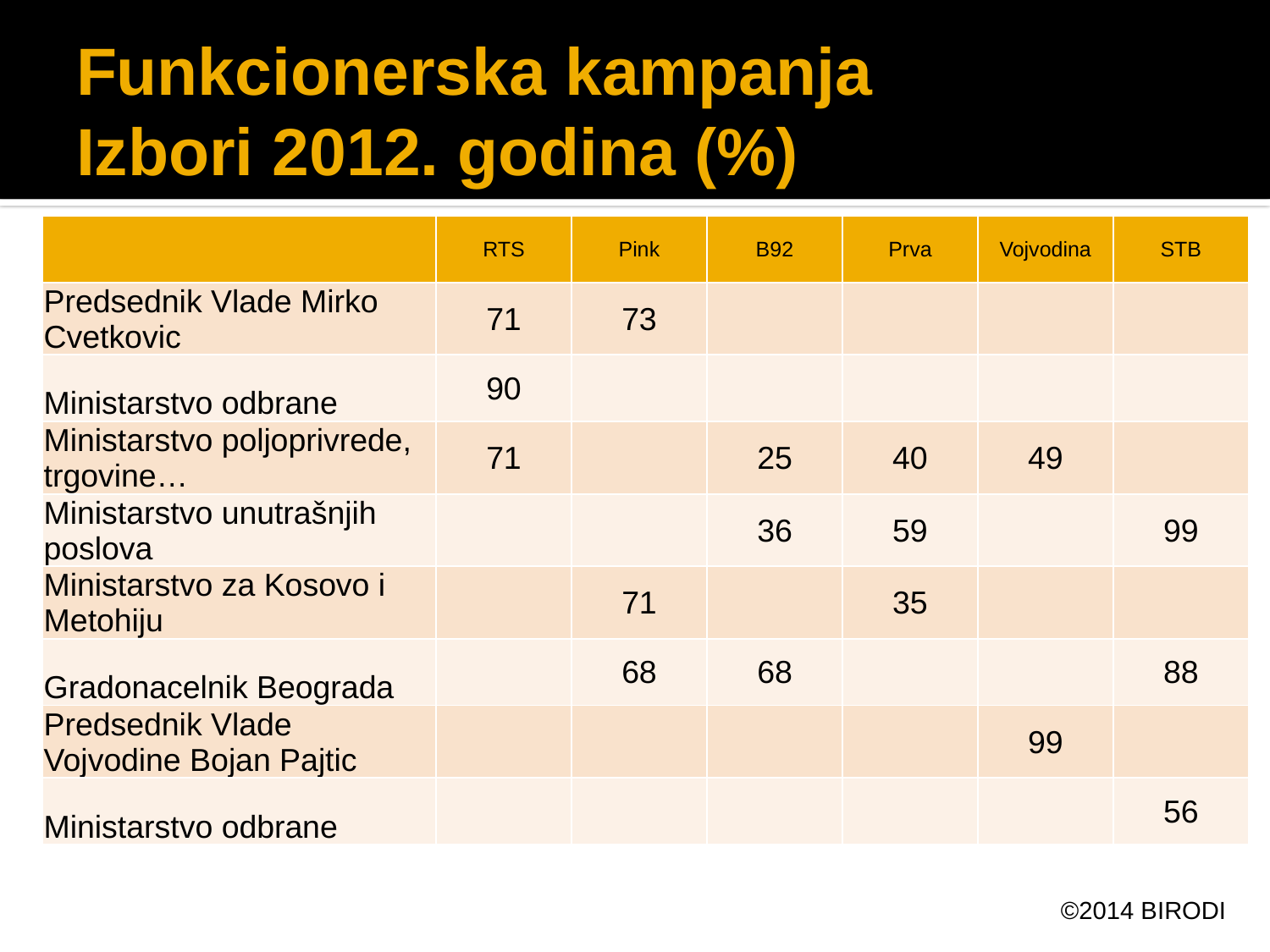

# Funkcionerska kampanja Izbori 2012. godina (%)
|  | RTS | Pink | B92 | Prva | Vojvodina | STB |
| --- | --- | --- | --- | --- | --- | --- |
| Predsednik Vlade Mirko Cvetkovic | 71 | 73 |  |  |  |  |
| Ministarstvo odbrane | 90 |  |  |  |  |  |
| Ministarstvo poljoprivrede, trgovine… | 71 |  | 25 | 40 | 49 |  |
| Ministarstvo unutrašnjih poslova |  |  | 36 | 59 |  | 99 |
| Ministarstvo za Kosovo i Metohiju |  | 71 |  | 35 |  |  |
| Gradonacelnik Beograda |  | 68 | 68 |  |  | 88 |
| Predsednik Vlade Vojvodine Bojan Pajtic |  |  |  |  | 99 |  |
| Ministarstvo odbrane |  |  |  |  |  | 56 |
©2014 BIRODI